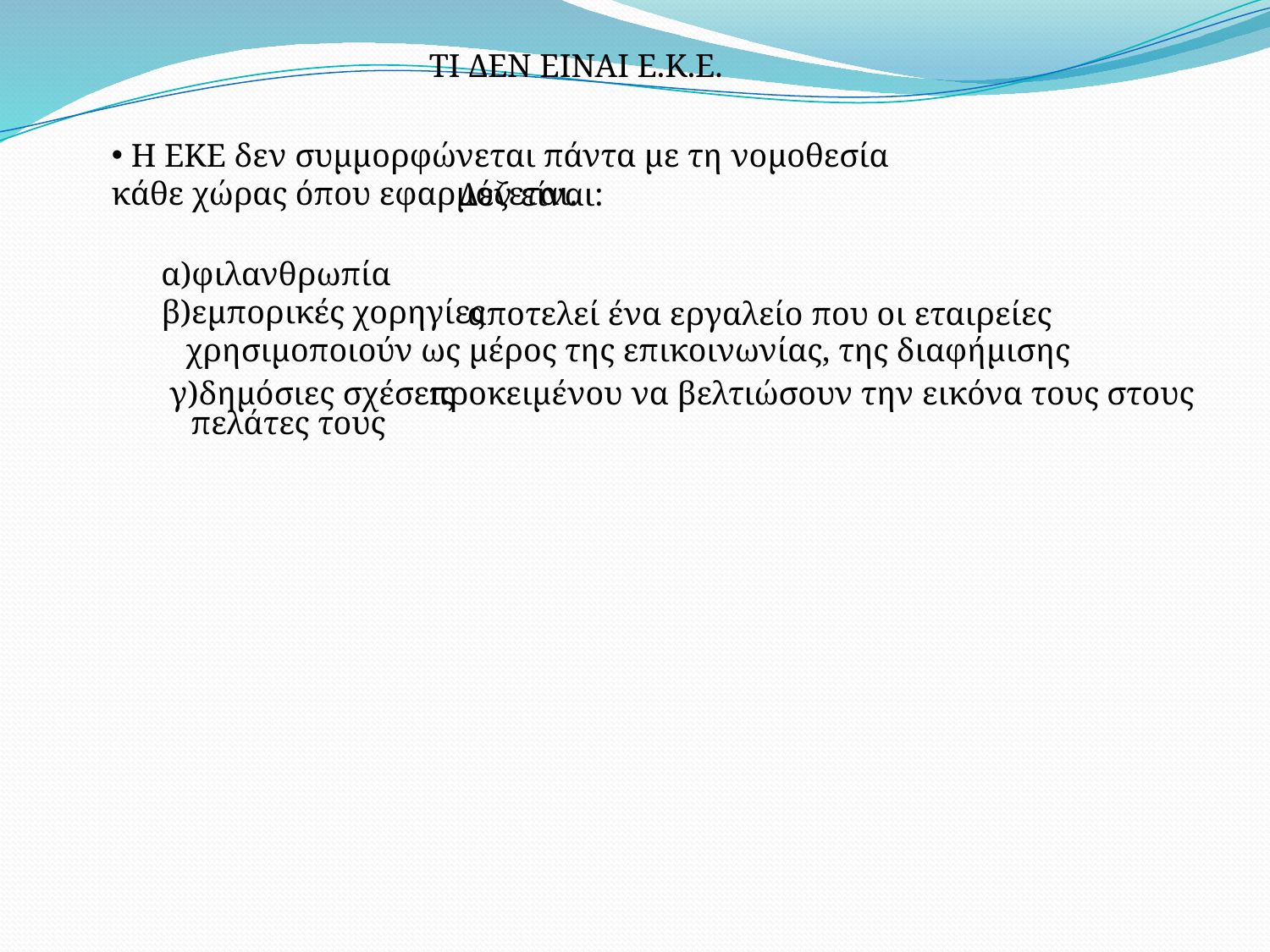

ΤΙ ΔΕΝ ΕΙΝΑΙ Ε.Κ.Ε.
 Η ΕΚΕ δεν συμμορφώνεται πάντα με τη νομοθεσία κάθε χώρας όπου εφαρμόζεται.
Δεν είναι:
α)φιλανθρωπία
β)εμπορικές χορηγίες
   χρησιμοποιούν ως μέρος της επικοινωνίας, της διαφήμισης
 αποτελεί ένα εργαλείο που οι εταιρείες
 γ)δημόσιες σχέσεις
προκειμένου να βελτιώσουν την εικόνα τους στους
πελάτες τους